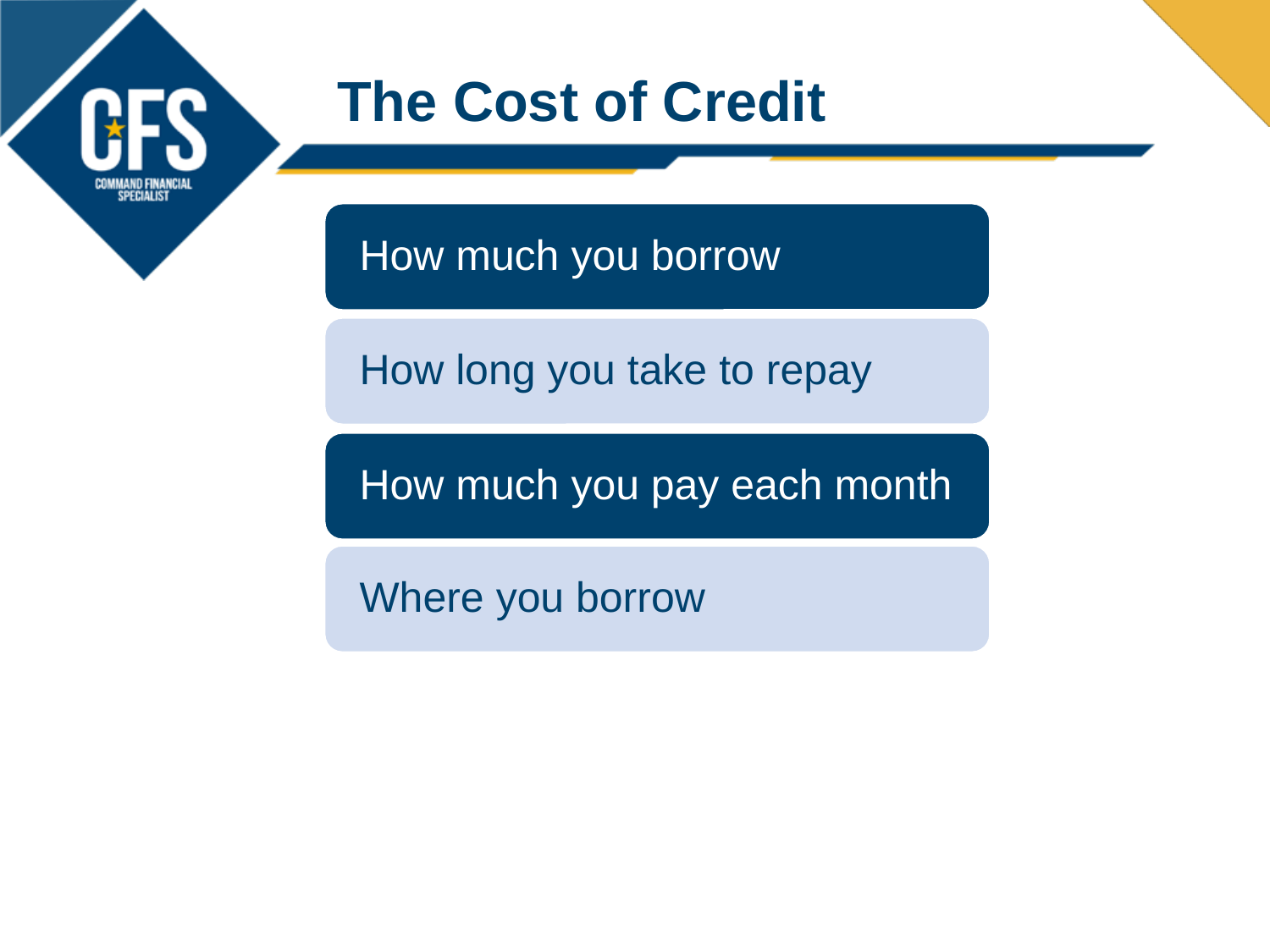

# The Cost of Credit
 How much you borrow
 How long you take to repay
 How much you pay each month
 Where you borrow